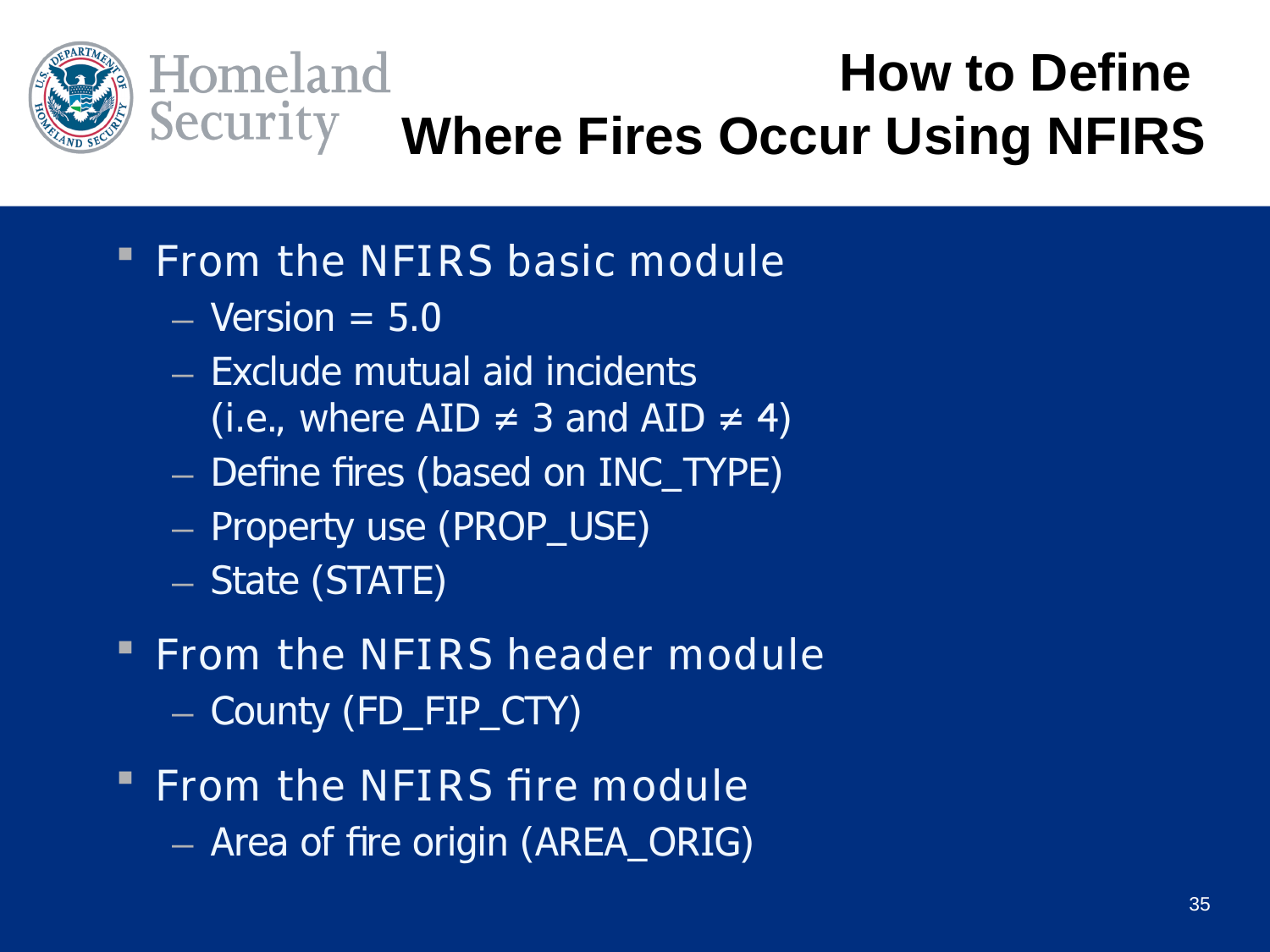

# How to Define Where Fires Occur Using NFIRS
From the NFIRS basic module
Version = 5.0
Exclude mutual aid incidents
(i.e., where AID ≠ 3 and AID ≠ 4)
Define fires (based on INC_TYPE)
Property use (PROP_USE)
State (STATE)
From the NFIRS header module
County (FD_FIP_CTY)
From the NFIRS fire module
Area of fire origin (AREA_ORIG)
35